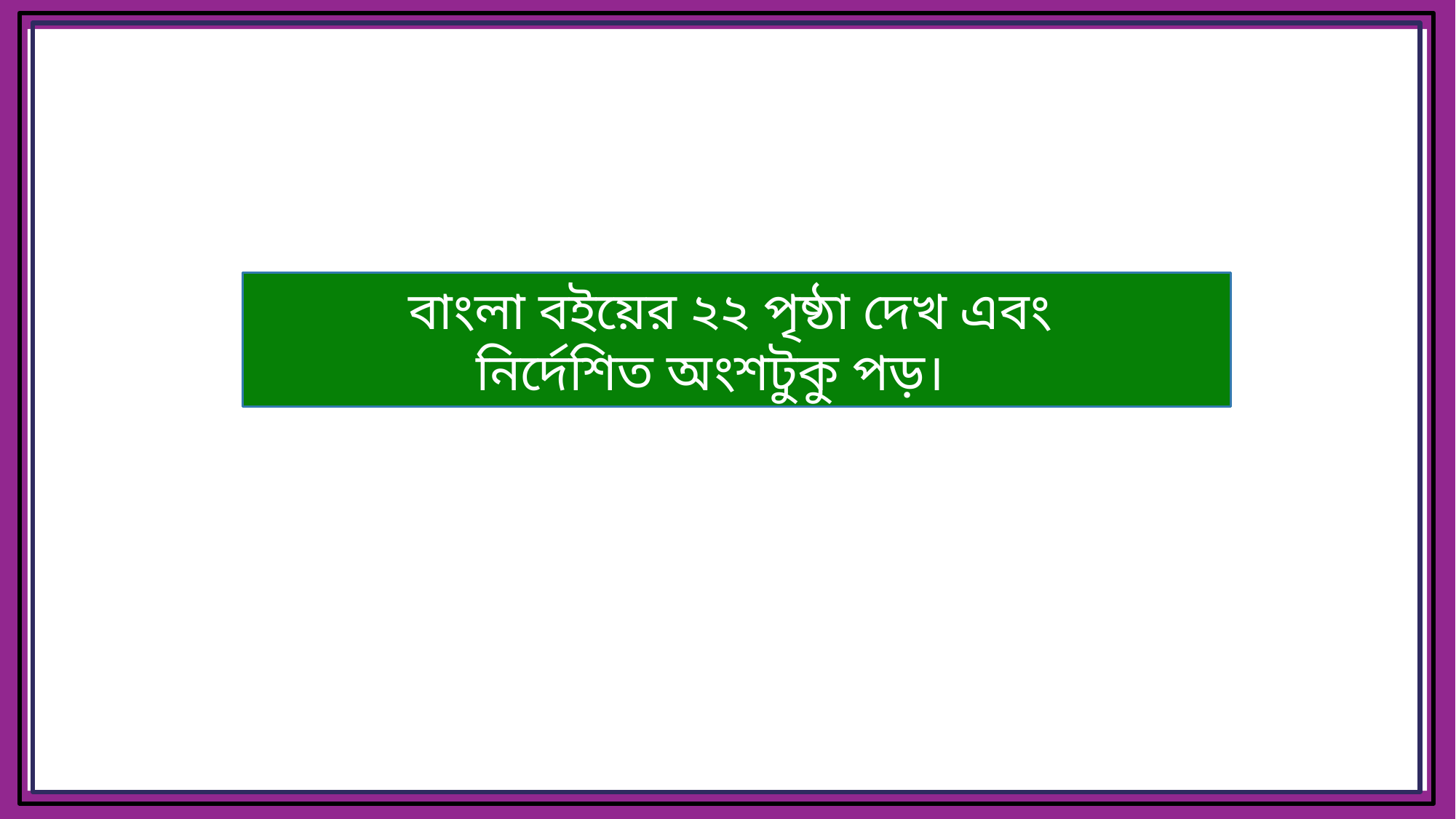

বাংলা বইয়ের ২২ পৃষ্ঠা দেখ এবং
নির্দেশিত অংশটুকু পড়।